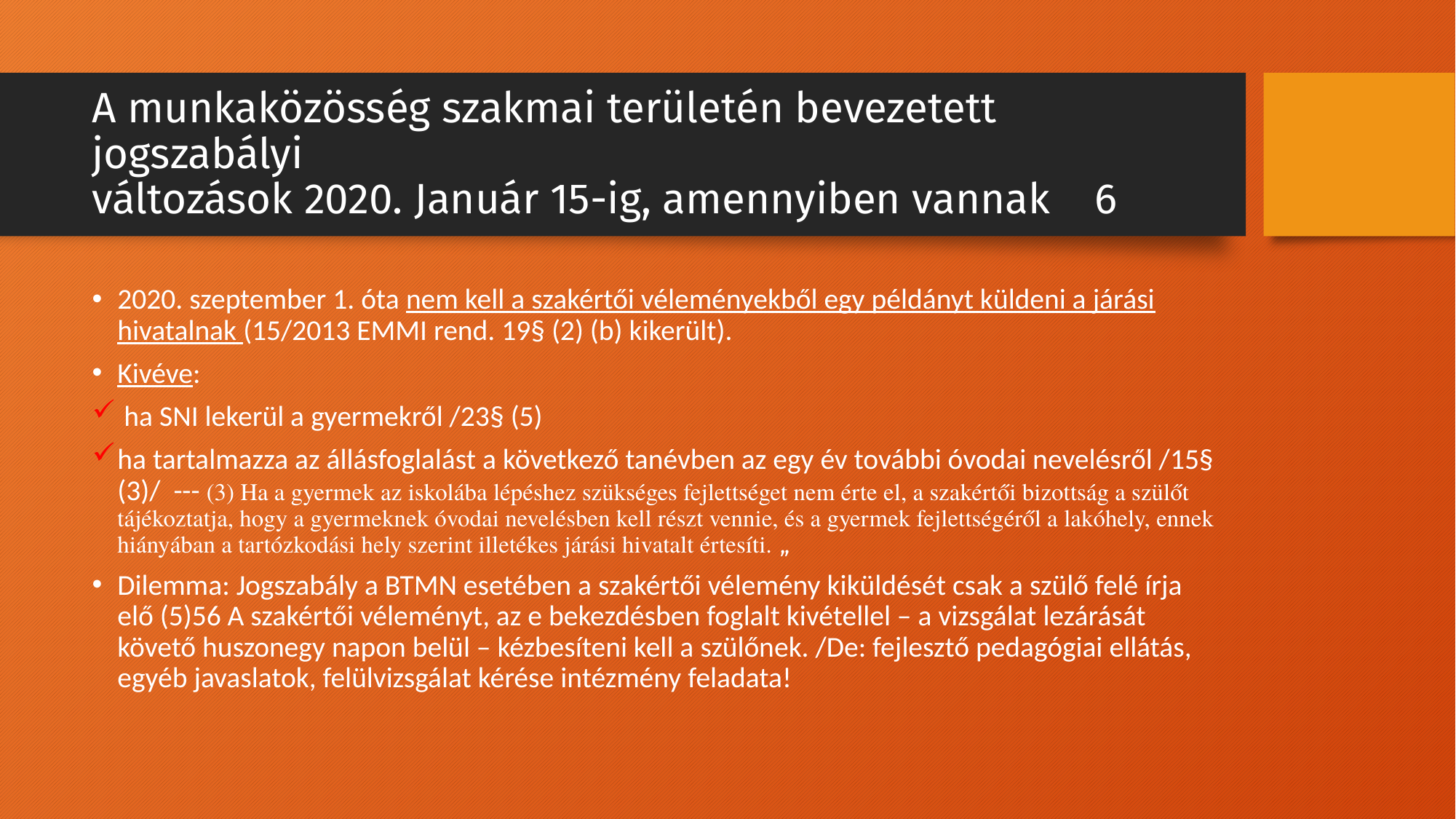

# A munkaközösség szakmai területén bevezetett jogszabályi változások 2020. Január 15-ig, amennyiben vannak    6
2020. szeptember 1. óta nem kell a szakértői véleményekből egy példányt küldeni a járási hivatalnak (15/2013 EMMI rend. 19§ (2) (b) kikerült).
Kivéve:
 ha SNI lekerül a gyermekről /23§ (5)
ha tartalmazza az állásfoglalást a következő tanévben az egy év további óvodai nevelésről /15§ (3)/  --- (3) Ha a gyermek az iskolába lépéshez szükséges fejlettséget nem érte el, a szakértői bizottság a szülőt tájékoztatja, hogy a gyermeknek óvodai nevelésben kell részt vennie, és a gyermek fejlettségéről a lakóhely, ennek hiányában a tartózkodási hely szerint illetékes járási hivatalt értesíti. „
Dilemma: Jogszabály a BTMN esetében a szakértői vélemény kiküldését csak a szülő felé írja elő (5)56 A szakértői véleményt, az e bekezdésben foglalt kivétellel – a vizsgálat lezárását követő huszonegy napon belül – kézbesíteni kell a szülőnek. /De: fejlesztő pedagógiai ellátás, egyéb javaslatok, felülvizsgálat kérése intézmény feladata!